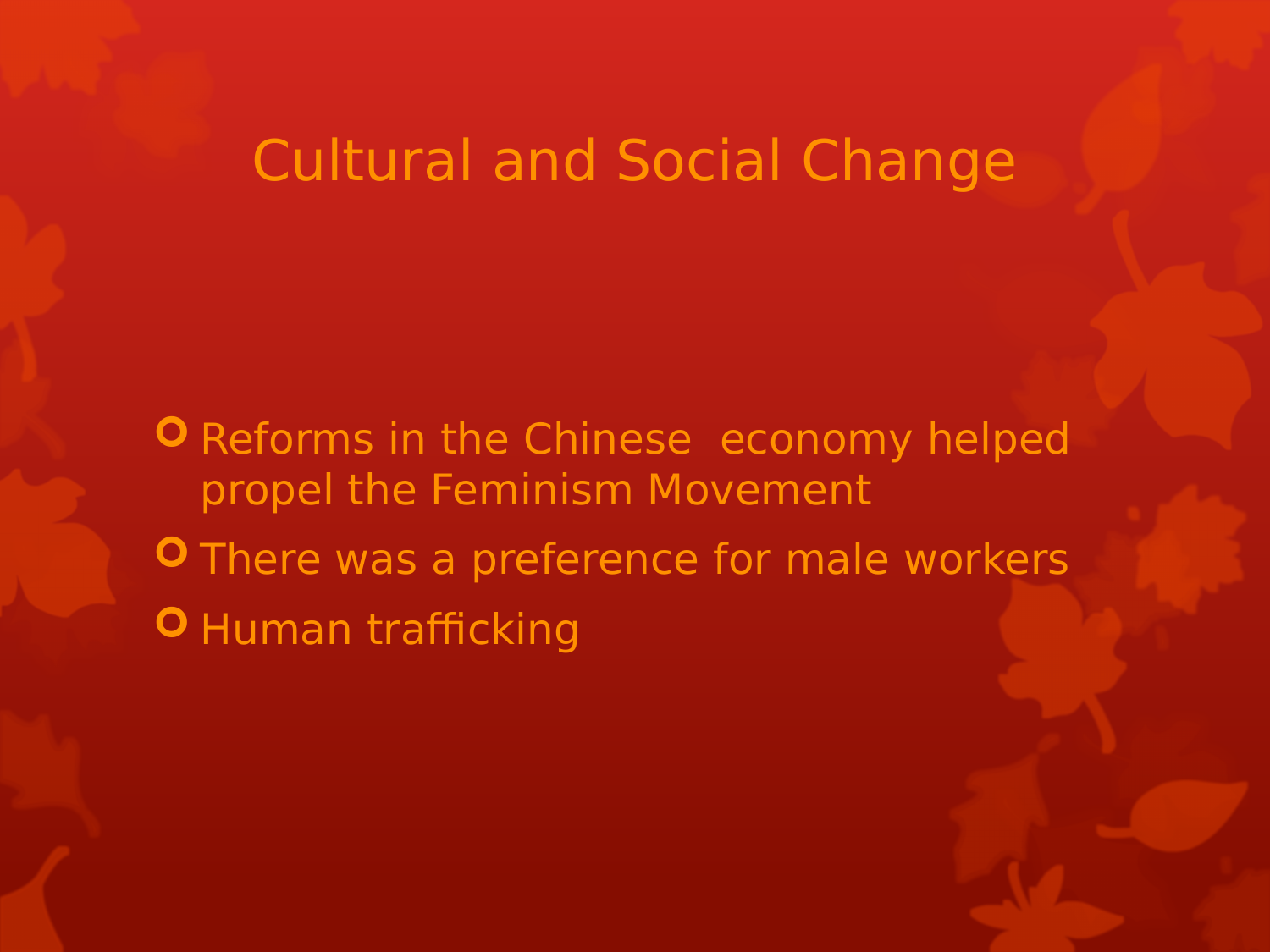

# Cultural and Social Change
Reforms in the Chinese  economy helped propel the Feminism Movement
There was a preference for male workers
Human trafficking